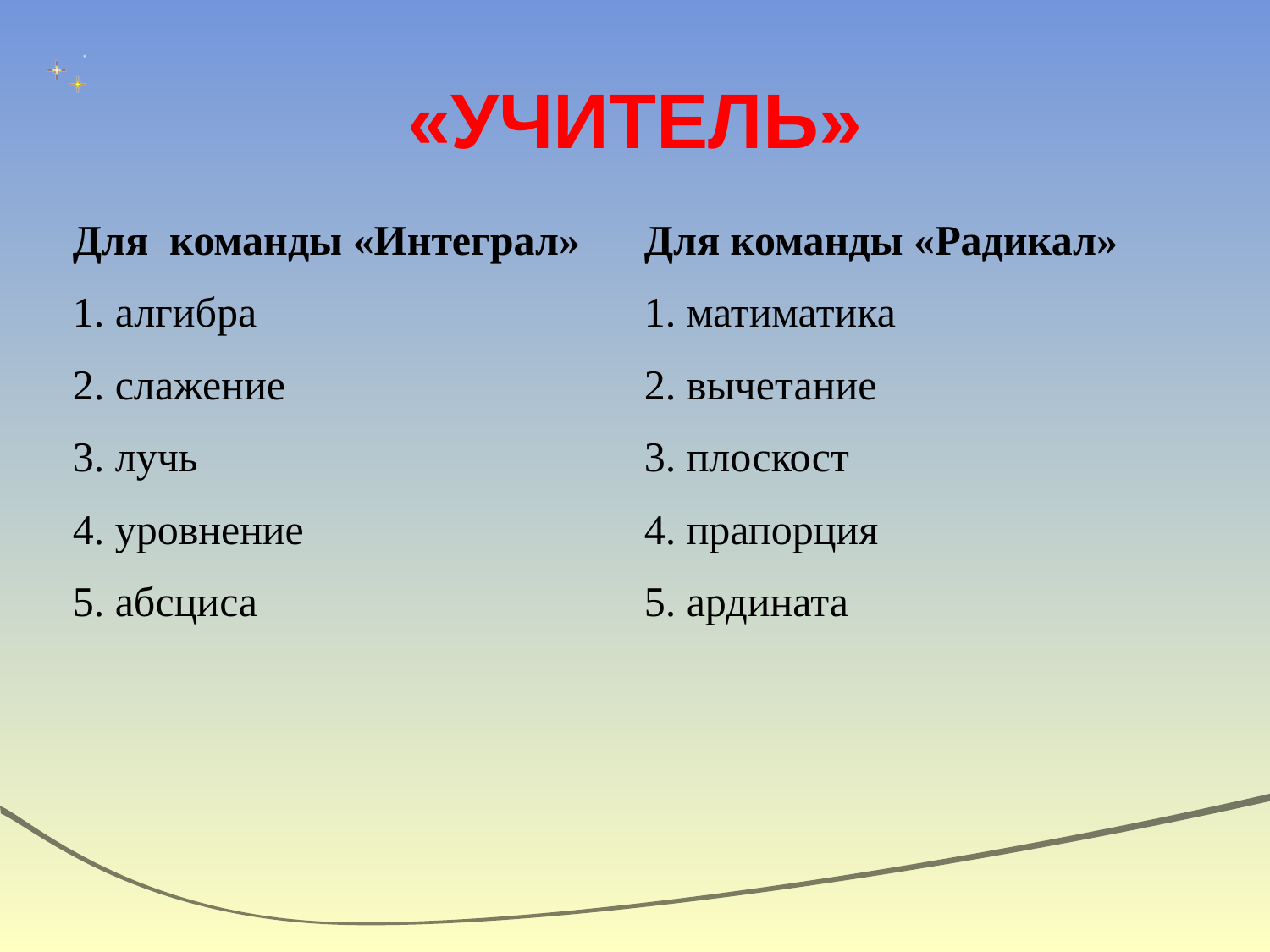

# «УЧИТЕЛЬ»
| Для команды «Интеграл» | Для команды «Радикал» |
| --- | --- |
| 1. алгибра | 1. матиматика |
| 2. слажение | 2. вычетание |
| 3. лучь | 3. плоскост |
| 4. уровнение | 4. прапорция |
| 5. абсциса | 5. ардината |